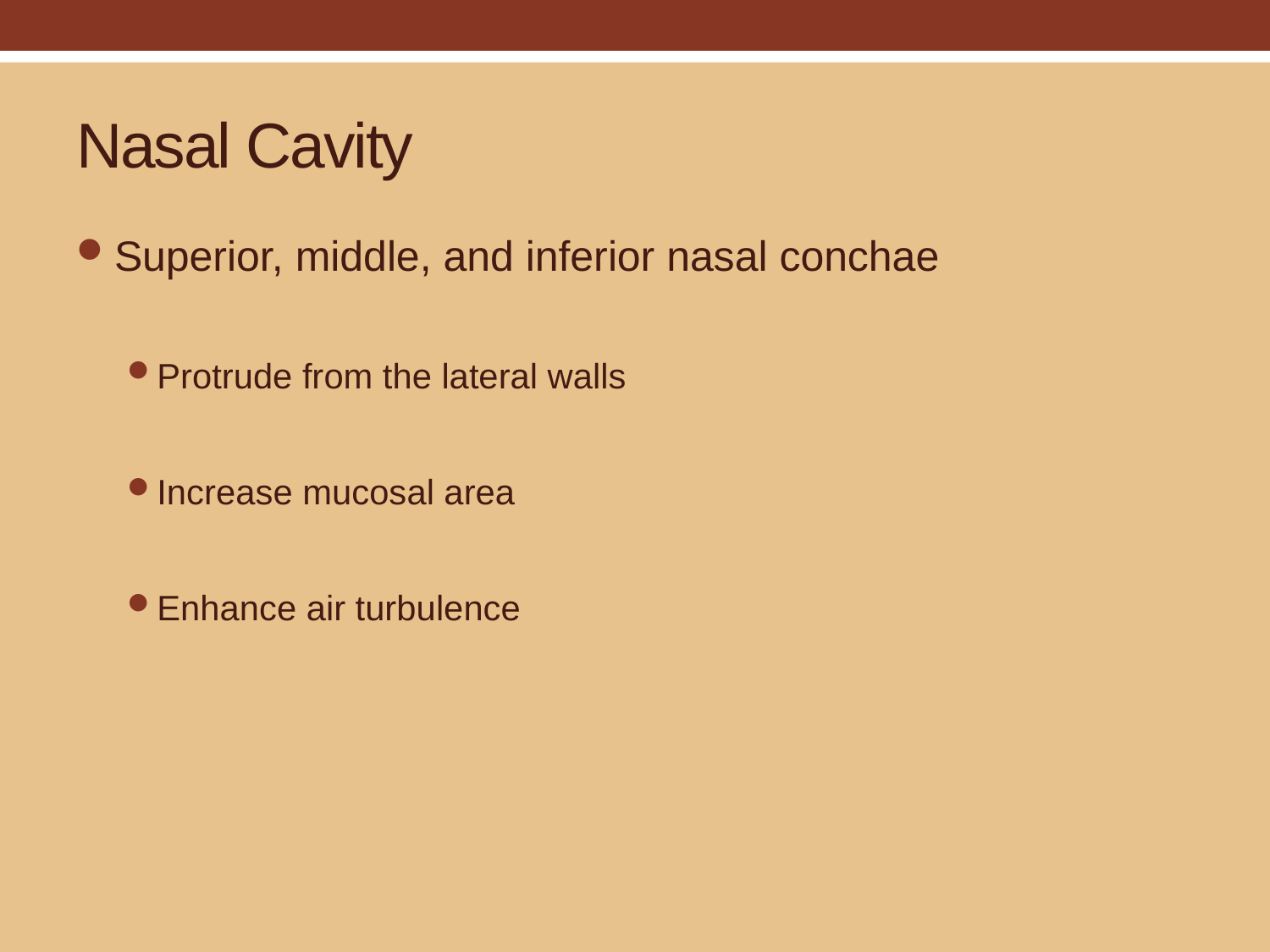

# Nasal Cavity
Superior, middle, and inferior nasal conchae

Protrude from the lateral walls

Increase mucosal area

Enhance air turbulence